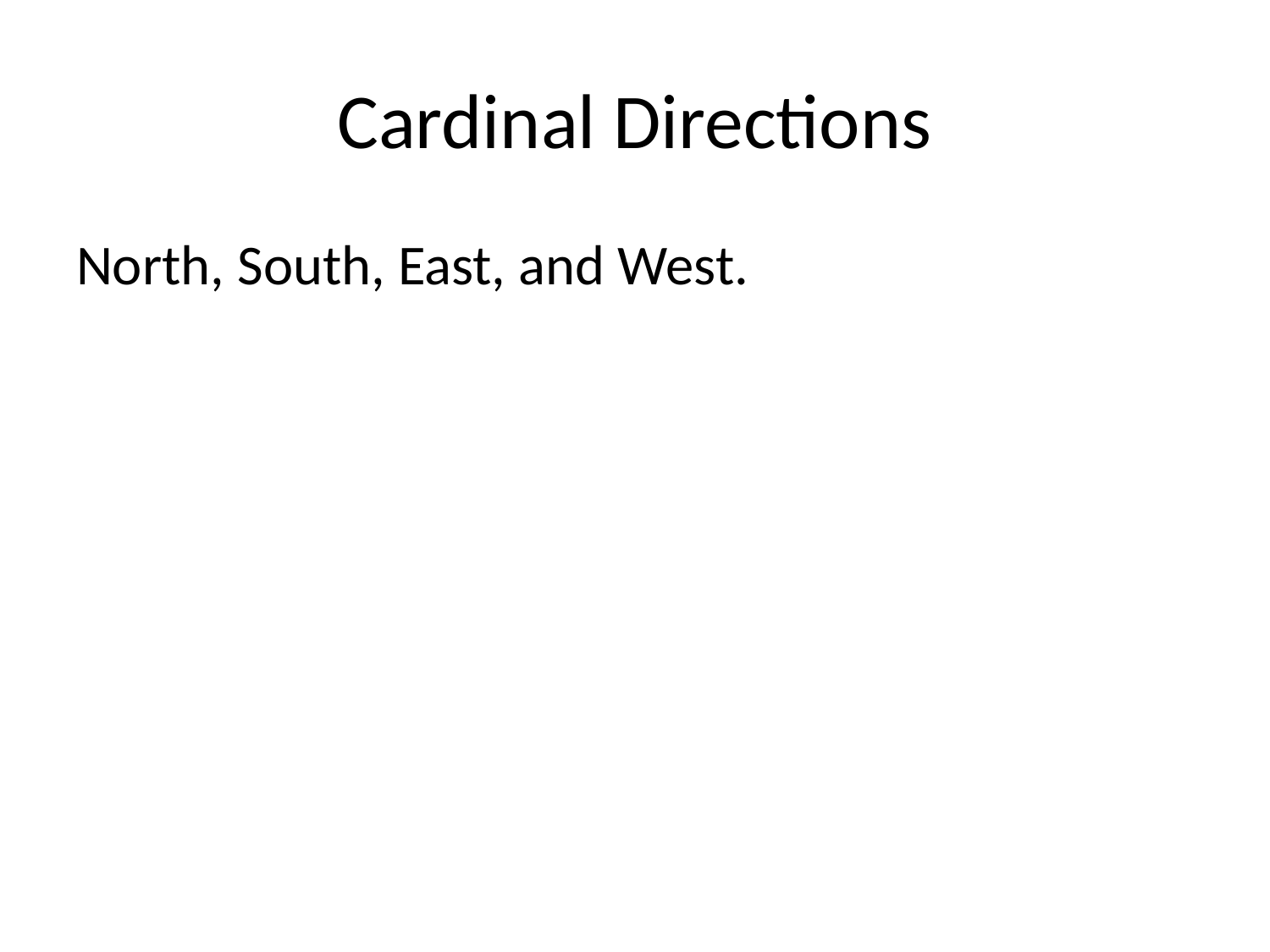

# Cardinal Directions
North, South, East, and West.